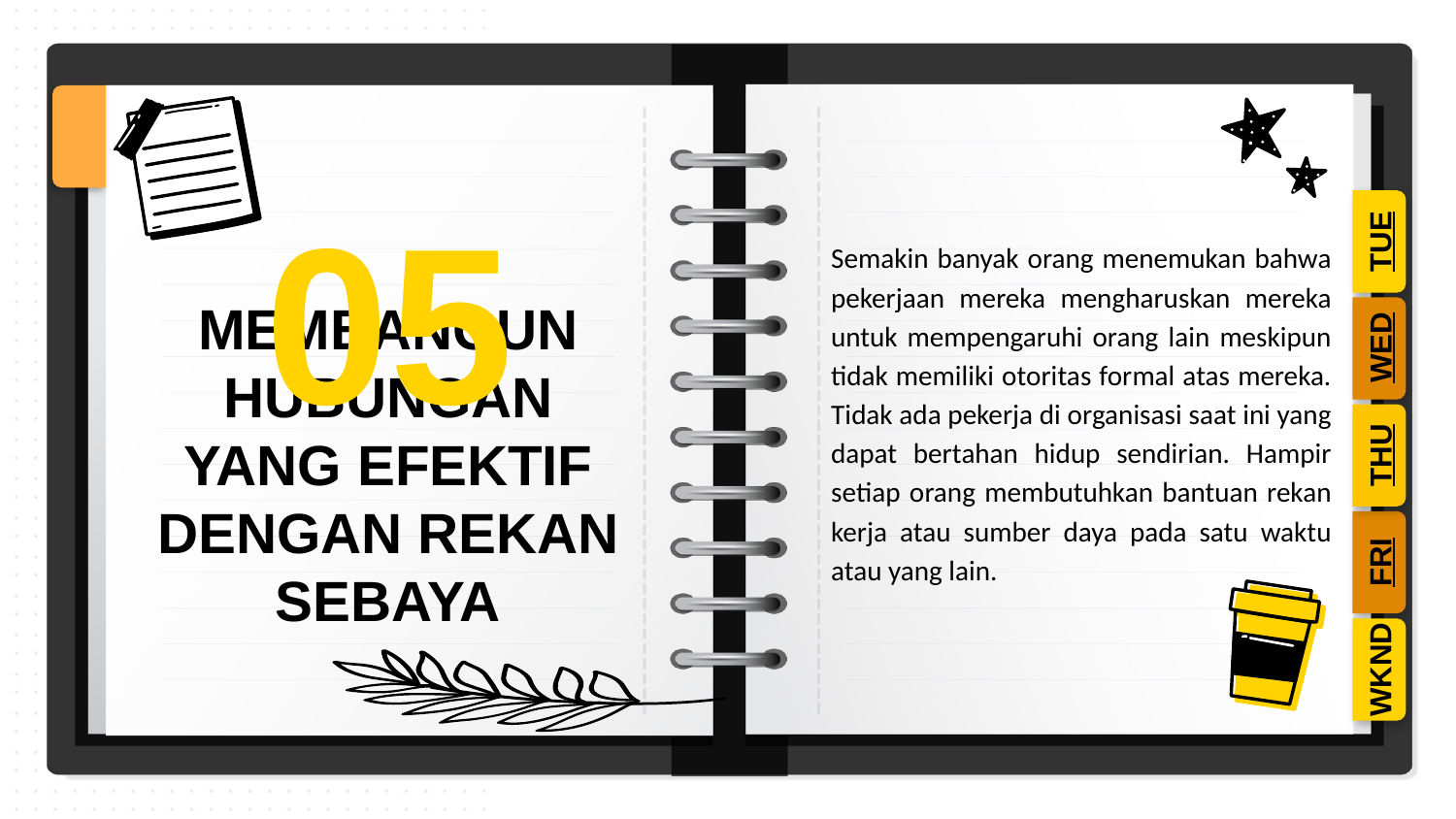

TUE
Semakin banyak orang menemukan bahwa pekerjaan mereka mengharuskan mereka untuk mempengaruhi orang lain meskipun tidak memiliki otoritas formal atas mereka. Tidak ada pekerja di organisasi saat ini yang dapat bertahan hidup sendirian. Hampir setiap orang membutuhkan bantuan rekan kerja atau sumber daya pada satu waktu atau yang lain.
05

WED
MEMBANGUN HUBUNGAN YANG EFEKTIF DENGAN REKAN SEBAYA

THU

FRI

WKND